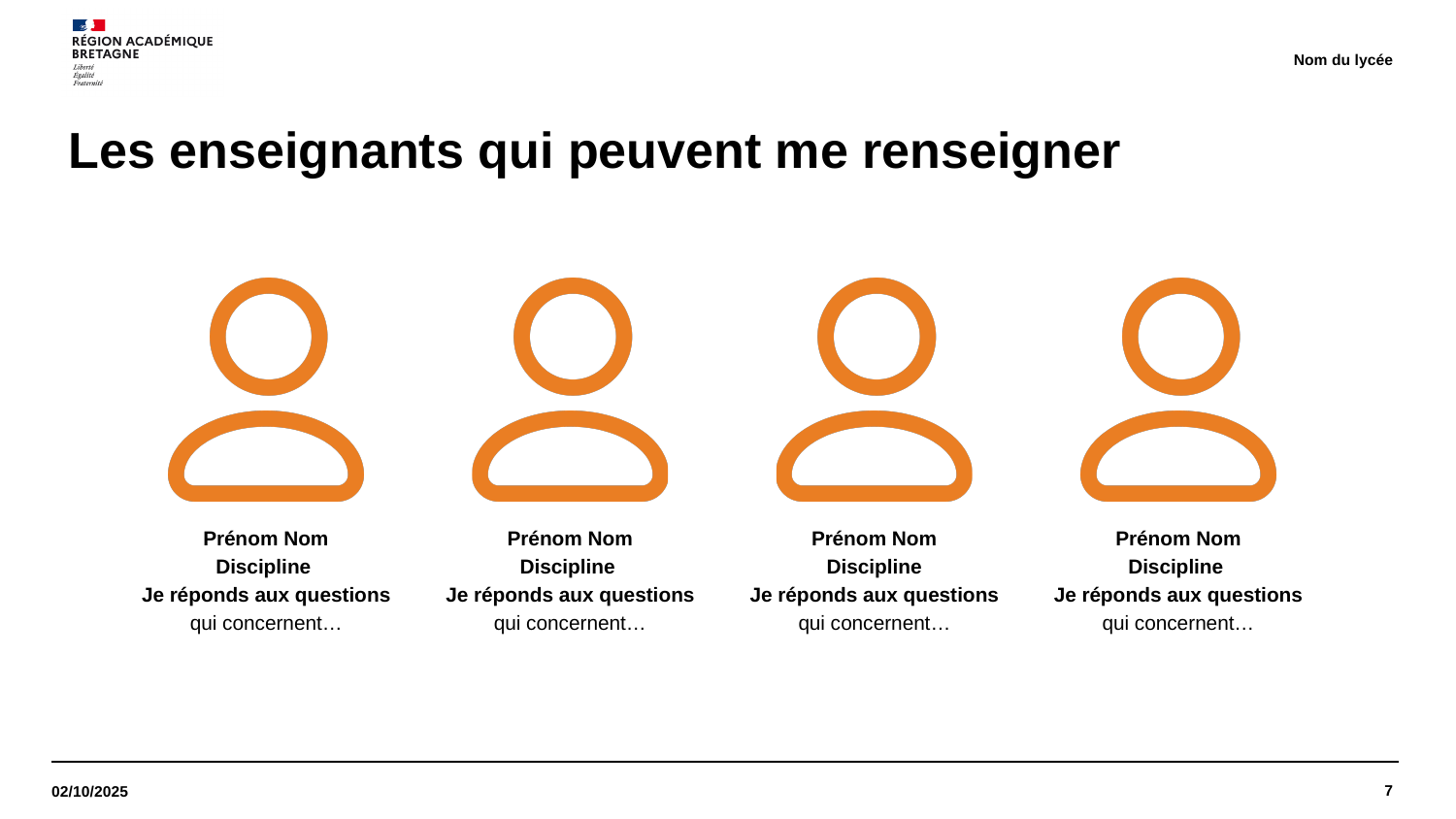

Nom du lycée
# Les enseignants qui peuvent me renseigner

Prénom Nom
Discipline
Je réponds aux questions qui concernent…
Prénom Nom
Discipline
Je réponds aux questions qui concernent…
Prénom Nom
Discipline
Je réponds aux questions qui concernent…
Prénom Nom
Discipline
Je réponds aux questions qui concernent…
7
02/10/2025